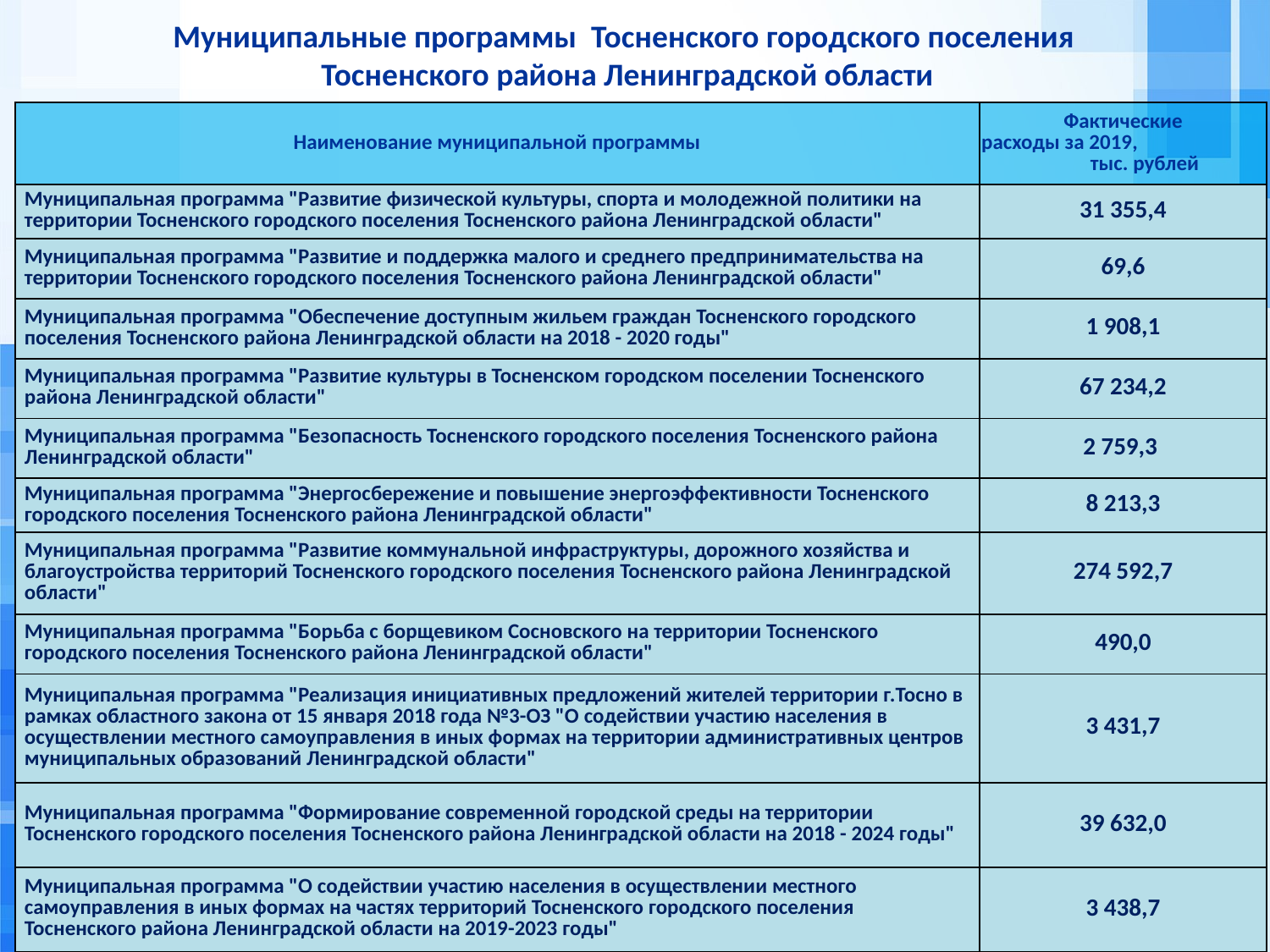

Муниципальные программы  Тосненского городского поселения
Тосненского района Ленинградской области
| Наименование муниципальной программы | Фактические расходы за 2019, тыс. рублей |
| --- | --- |
| Муниципальная программа "Развитие физической культуры, спорта и молодежной политики на территории Тосненского городского поселения Тосненского района Ленинградской области" | 31 355,4 |
| Муниципальная программа "Развитие и поддержка малого и среднего предпринимательства на территории Тосненского городского поселения Тосненского района Ленинградской области" | 69,6 |
| Муниципальная программа "Обеспечение доступным жильем граждан Тосненского городского поселения Тосненского района Ленинградской области на 2018 - 2020 годы" | 1 908,1 |
| Муниципальная программа "Развитие культуры в Тосненском городском поселении Тосненского района Ленинградской области" | 67 234,2 |
| Муниципальная программа "Безопасность Тосненского городского поселения Тосненского района Ленинградской области" | 2 759,3 |
| Муниципальная программа "Энергосбережение и повышение энергоэффективности Тосненского городского поселения Тосненского района Ленинградской области" | 8 213,3 |
| Муниципальная программа "Развитие коммунальной инфраструктуры, дорожного хозяйства и благоустройства территорий Тосненского городского поселения Тосненского района Ленинградской области" | 274 592,7 |
| Муниципальная программа "Борьба с борщевиком Сосновского на территории Тосненского городского поселения Тосненского района Ленинградской области" | 490,0 |
| Муниципальная программа "Реализация инициативных предложений жителей территории г.Тосно в рамках областного закона от 15 января 2018 года №3-ОЗ "О содействии участию населения в осуществлении местного самоуправления в иных формах на территории административных центров муниципальных образований Ленинградской области" | 3 431,7 |
| Муниципальная программа "Формирование современной городской среды на территории Тосненского городского поселения Тосненского района Ленинградской области на 2018 - 2024 годы" | 39 632,0 |
| Муниципальная программа "О содействии участию населения в осуществлении местного самоуправления в иных формах на частях территорий Тосненского городского поселения Тосненского района Ленинградской области на 2019-2023 годы" | 3 438,7 |